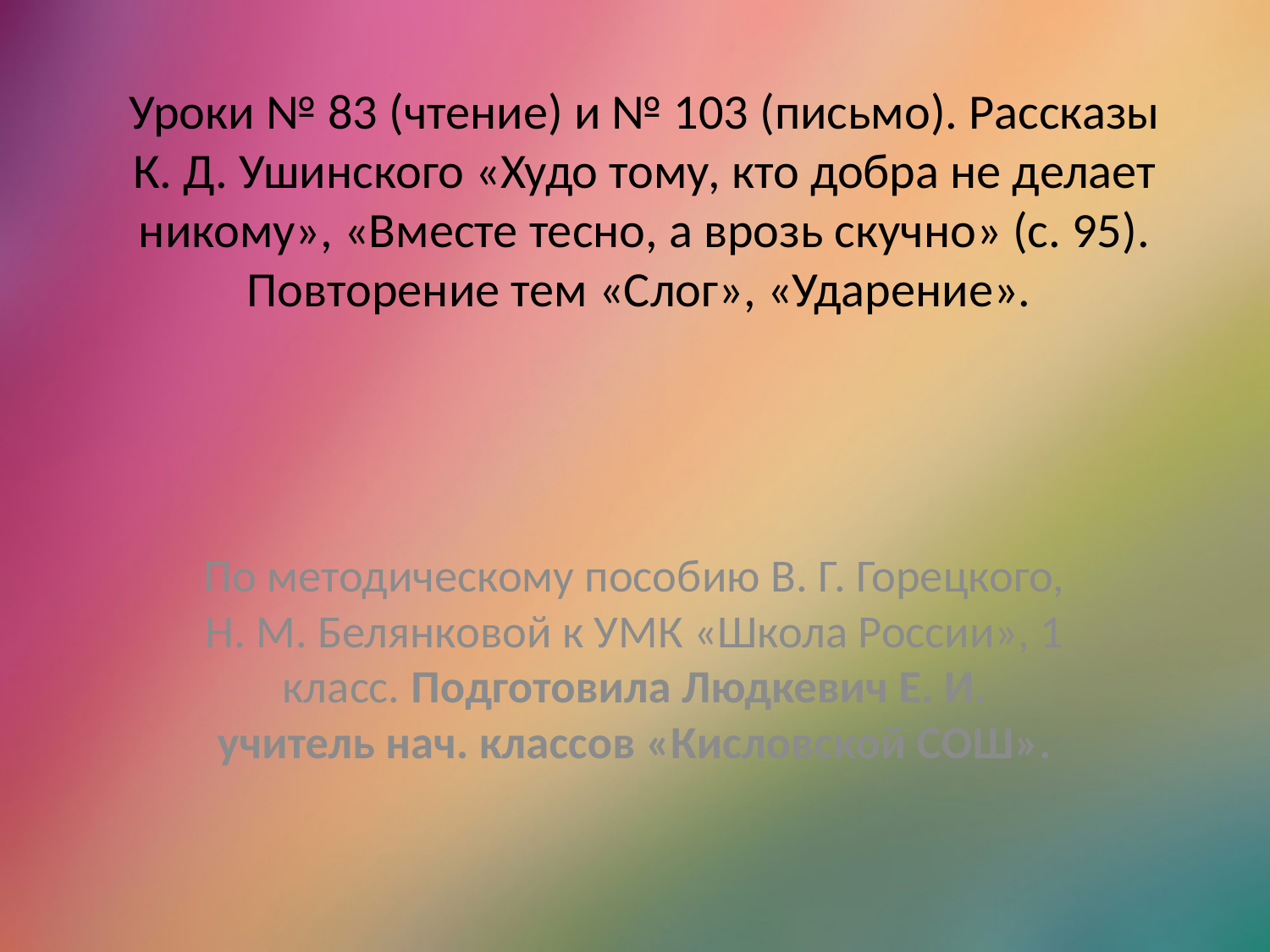

# Уроки № 83 (чтение) и № 103 (письмо). Рассказы К. Д. Ушинского «Худо тому, кто добра не делает никому», «Вместе тесно, а врозь скучно» (с. 95). Повторение тем «Слог», «Ударение».
По методическому пособию В. Г. Горецкого, Н. М. Белянковой к УМК «Школа России», 1 класс. Подготовила Людкевич Е. И. учитель нач. классов «Кисловской СОШ».